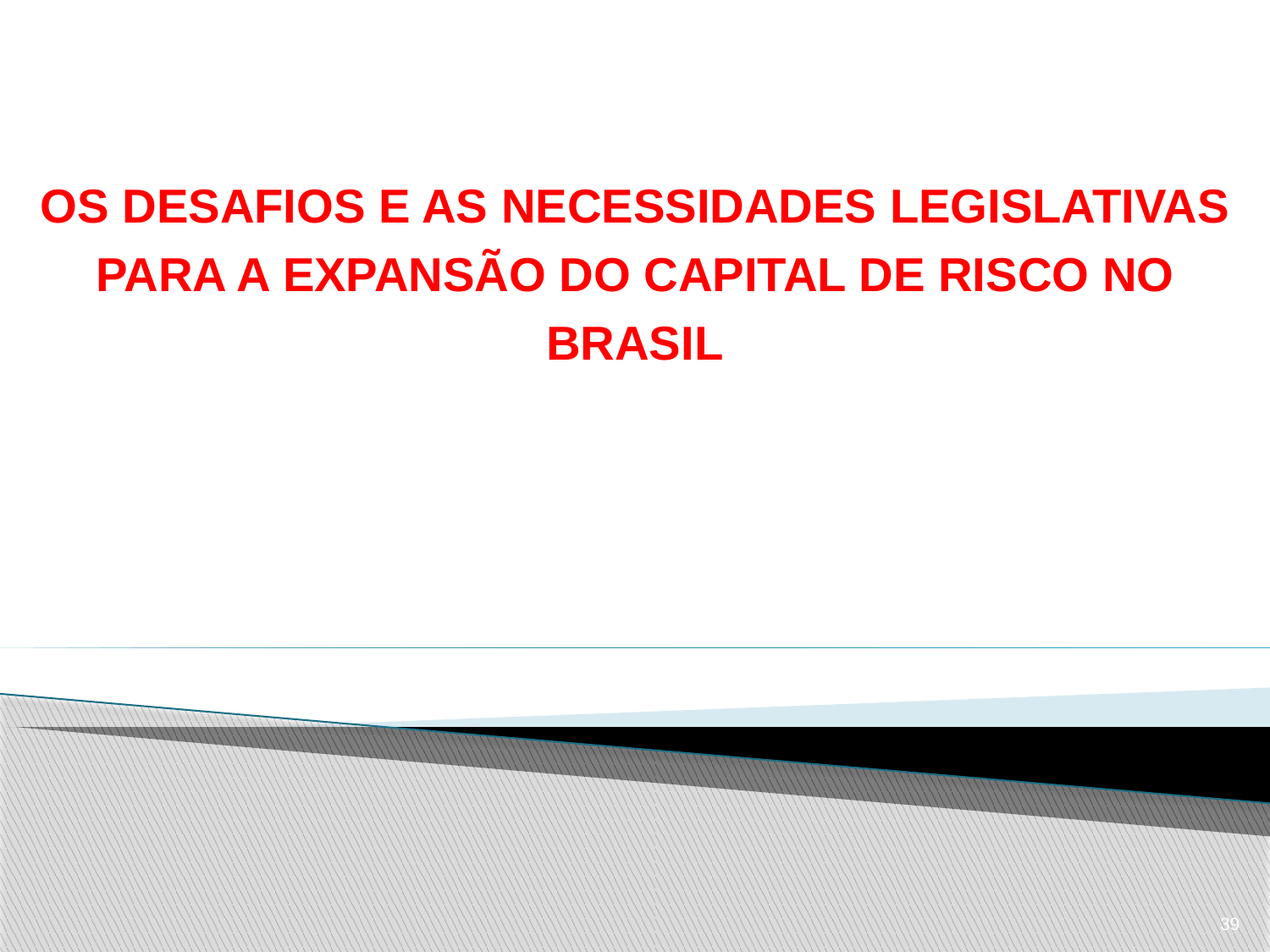

# OS DESAFIOS E AS NECESSIDADES LEGISLATIVAS PARA A EXPANSÃO DO CAPITAL DE RISCO NO BRASIL
39